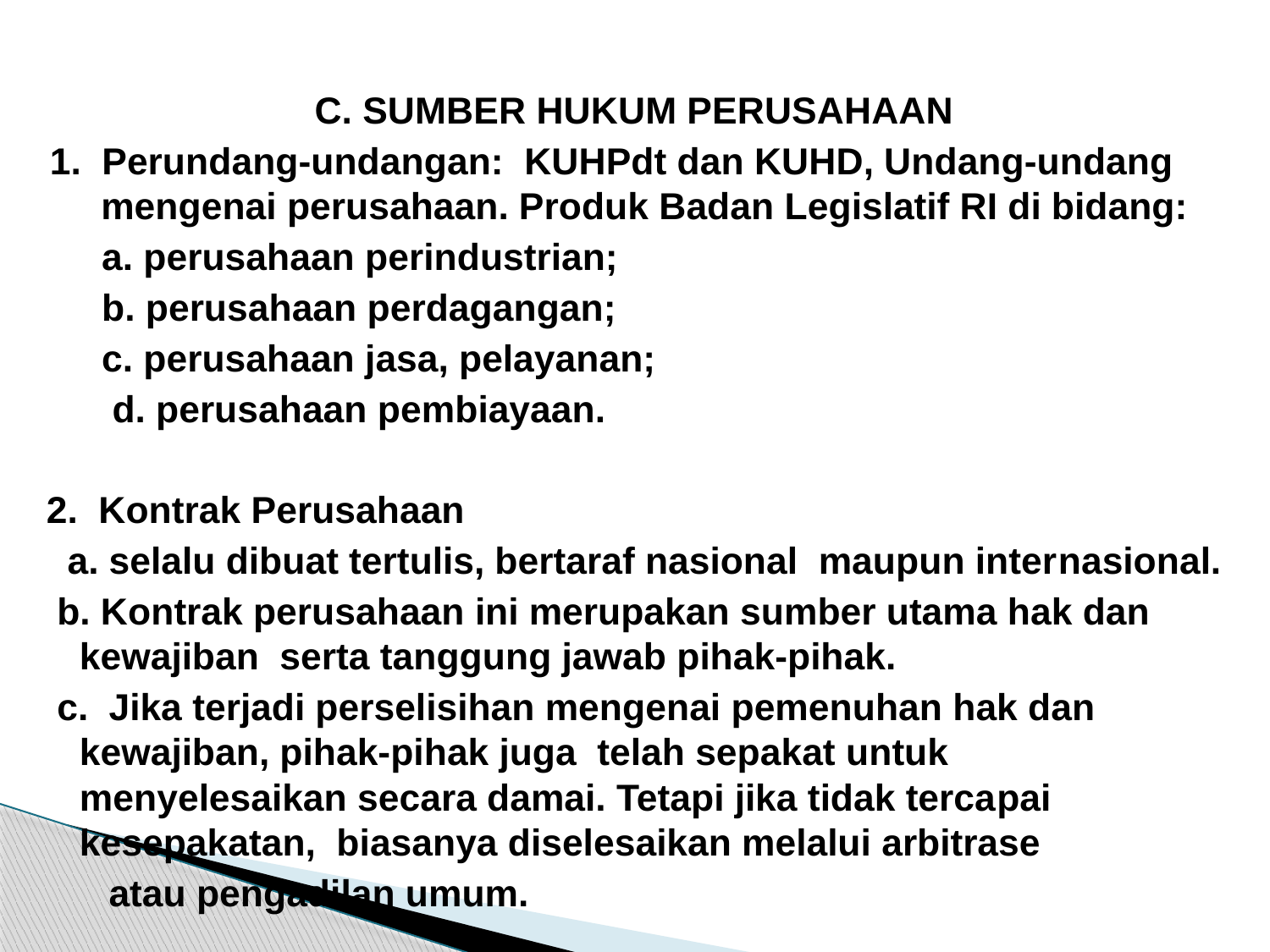

C. SUMBER HUKUM PERUSAHAAN
1.  Perundang-undangan:  KUHPdt dan KUHD, Undang-undang mengenai perusahaan. Produk Badan Legislatif RI di bidang:
     a. perusahaan perindustrian;
     b. perusahaan perdagangan;
     c. perusahaan jasa, pelayanan;
      d. perusahaan pembiayaan.

2.  Kontrak Perusahaan
  a. selalu dibuat tertulis, bertaraf nasional  maupun inter­nasional.
 b. Kontrak perusahaan ini merupakan sumber utama hak dan kewajiban  serta tanggung jawab pihak-pihak.
 c.  Jika terjadi perselisihan mengenai pemenuhan hak dan kewajiban, pihak-pihak juga  telah sepakat untuk menyelesaikan secara damai. Tetapi jika tidak terca­pai kesepakatan,  biasanya diselesaikan melalui arbitrase
      atau pengadilan umum.